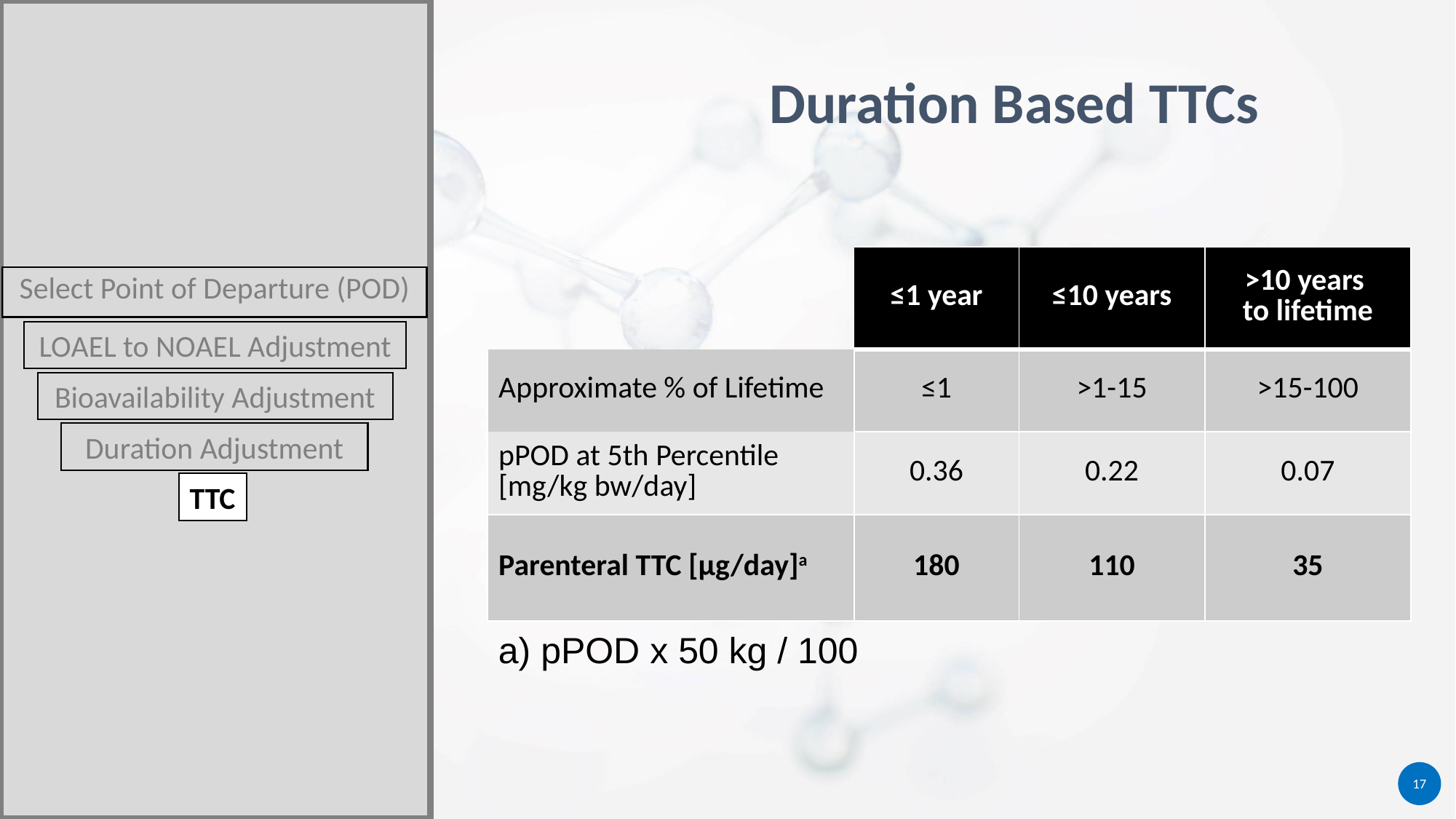

Duration Based TTCs
|  | ≤1 year | ≤10 years | >10 years to lifetime |
| --- | --- | --- | --- |
| Approximate % of Lifetime | ≤1 | >1-15 | >15-100 |
| pPOD at 5th Percentile [mg/kg bw/day] | 0.36 | 0.22 | 0.07 |
| Parenteral TTC [µg/day]a | 180 | 110 | 35 |
Select Point of Departure (POD)
LOAEL to NOAEL Adjustment
Bioavailability Adjustment
Duration Adjustment
TTC
a) pPOD x 50 kg / 100